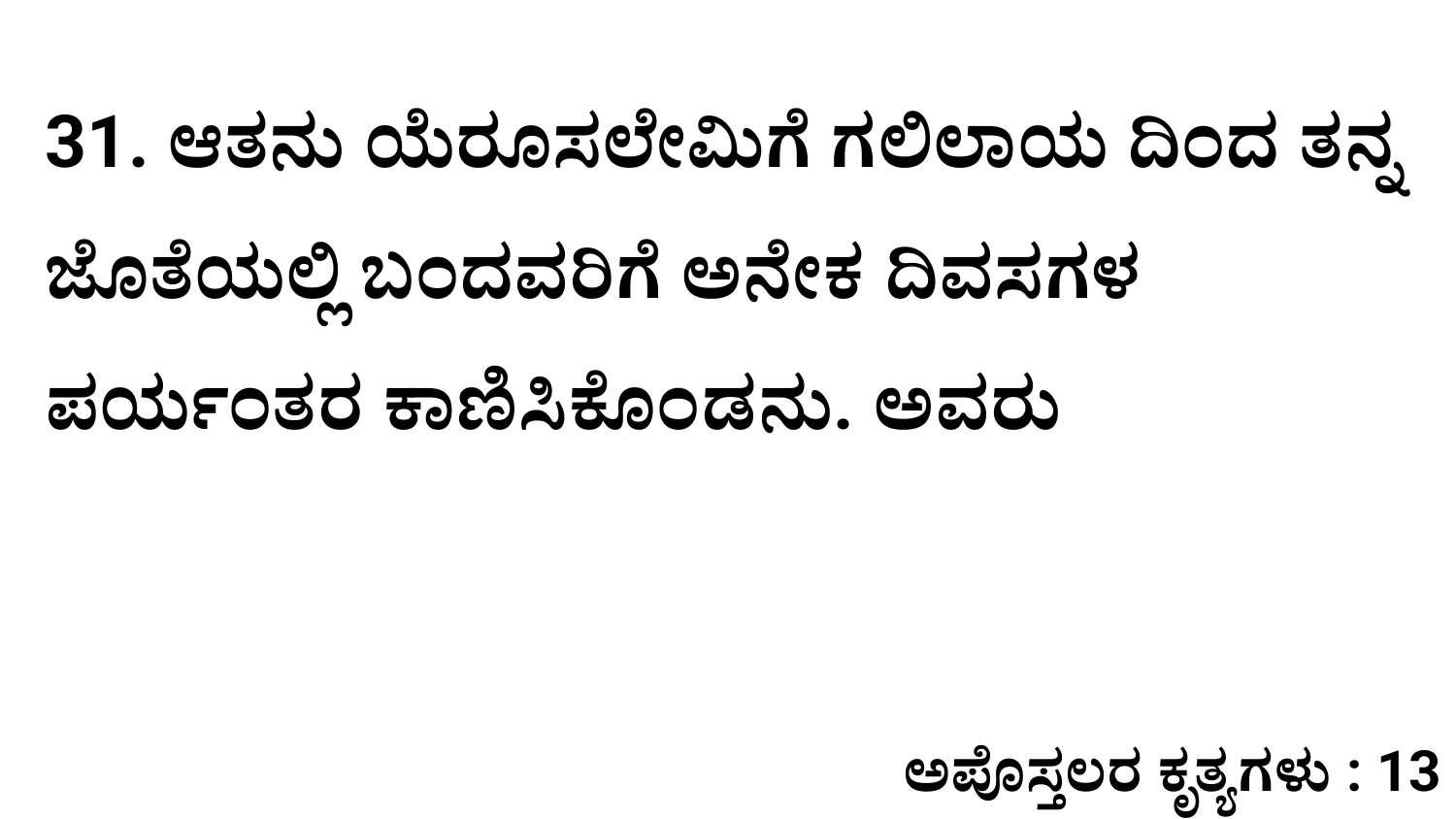

31. ಆತನು ಯೆರೂಸಲೇಮಿಗೆ ಗಲಿಲಾಯ ದಿಂದ ತನ್ನ ಜೊತೆಯಲ್ಲಿ ಬಂದವರಿಗೆ ಅನೇಕ ದಿವಸಗಳ ಪರ್ಯಂತರ ಕಾಣಿಸಿಕೊಂಡನು. ಅವರು
ಅಪೊಸ್ತಲರ ಕೃತ್ಯಗಳು : 13